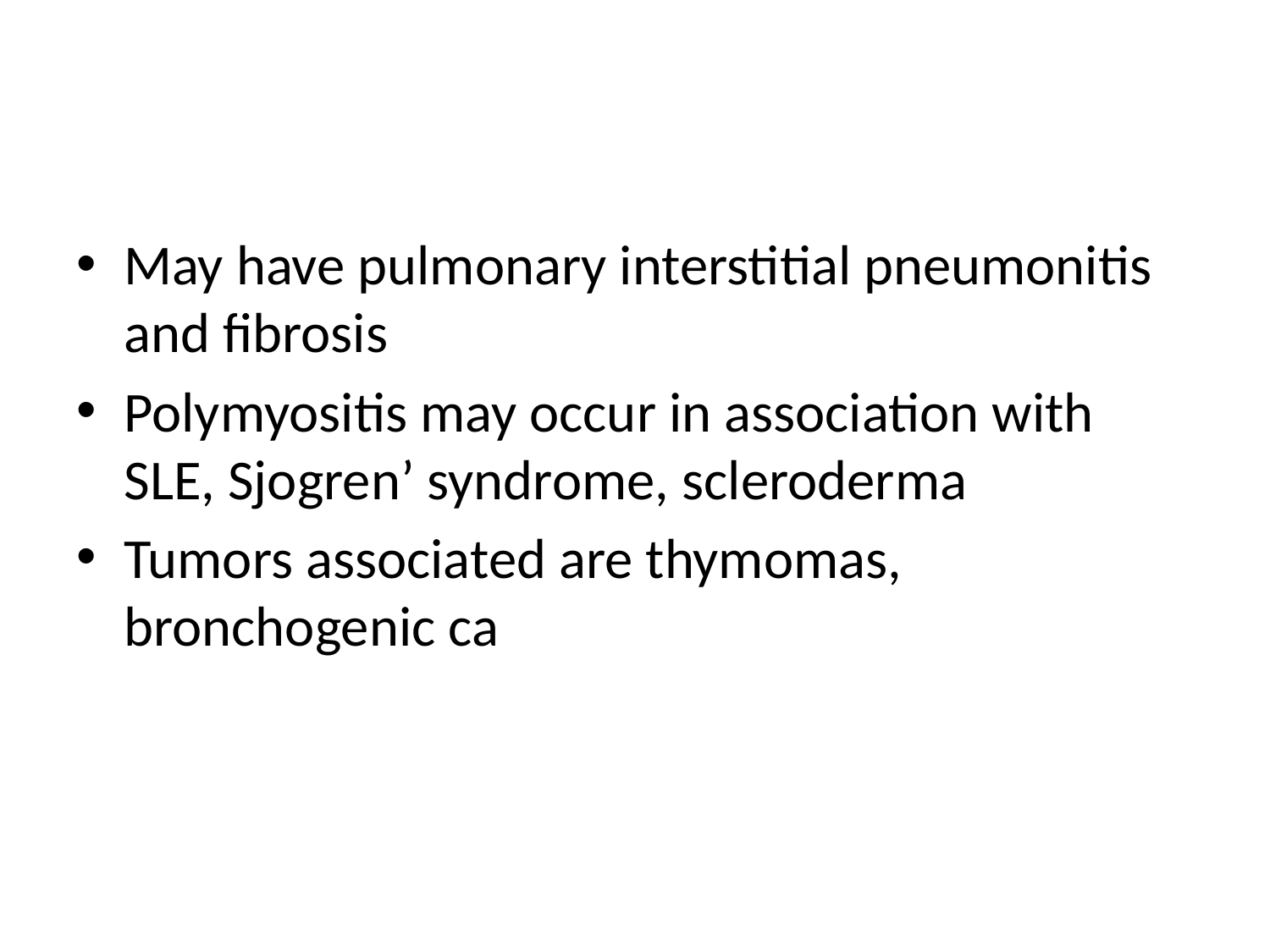

#
May have pulmonary interstitial pneumonitis and fibrosis
Polymyositis may occur in association with SLE, Sjogren’ syndrome, scleroderma
Tumors associated are thymomas, bronchogenic ca